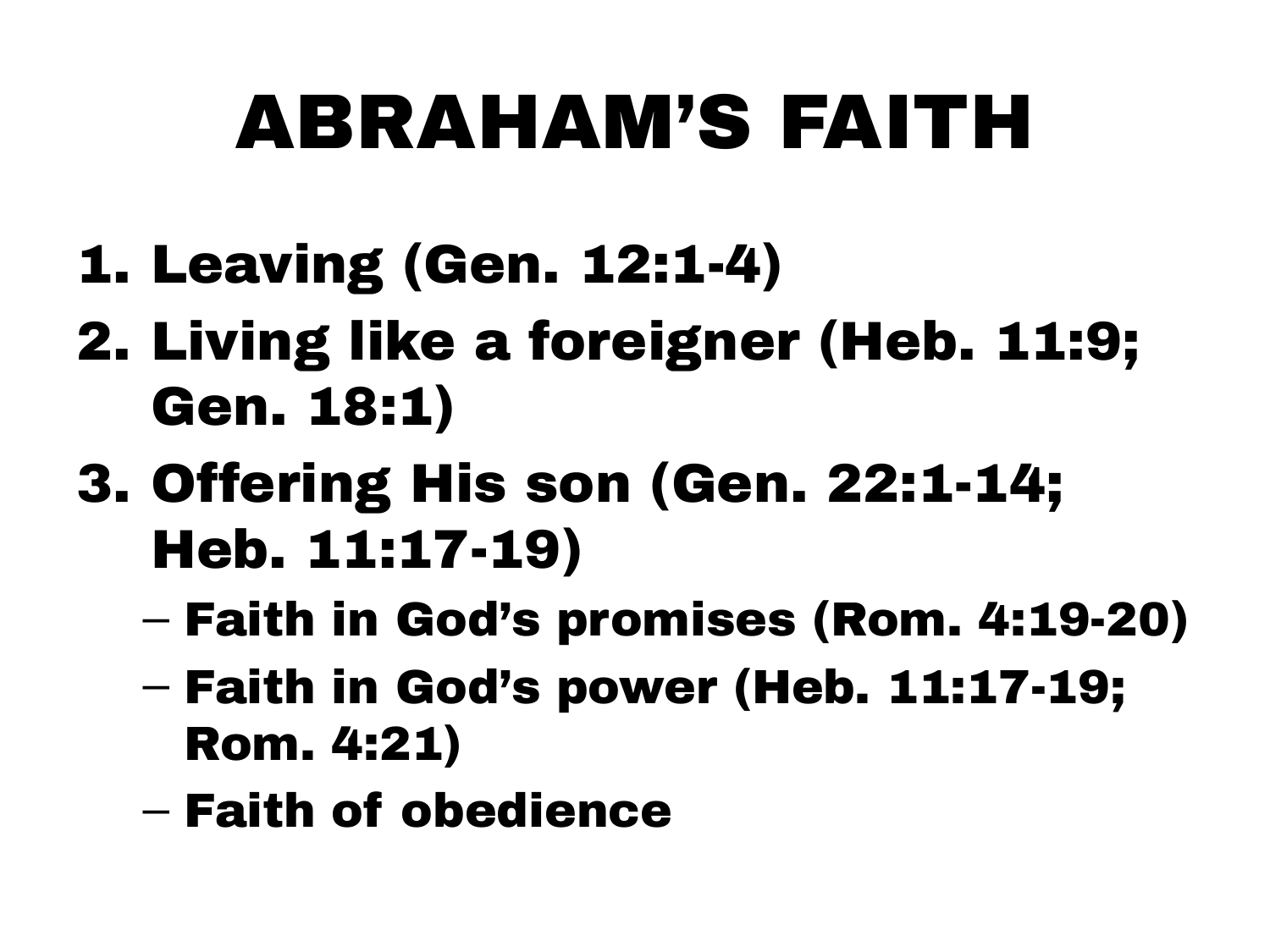

# ABRAHAM’S FAITH
Leaving (Gen. 12:1-4)
Living like a foreigner (Heb. 11:9; Gen. 18:1)
Offering His son (Gen. 22:1-14; Heb. 11:17-19)
Faith in God’s promises (Rom. 4:19-20)
Faith in God’s power (Heb. 11:17-19; Rom. 4:21)
Faith of obedience